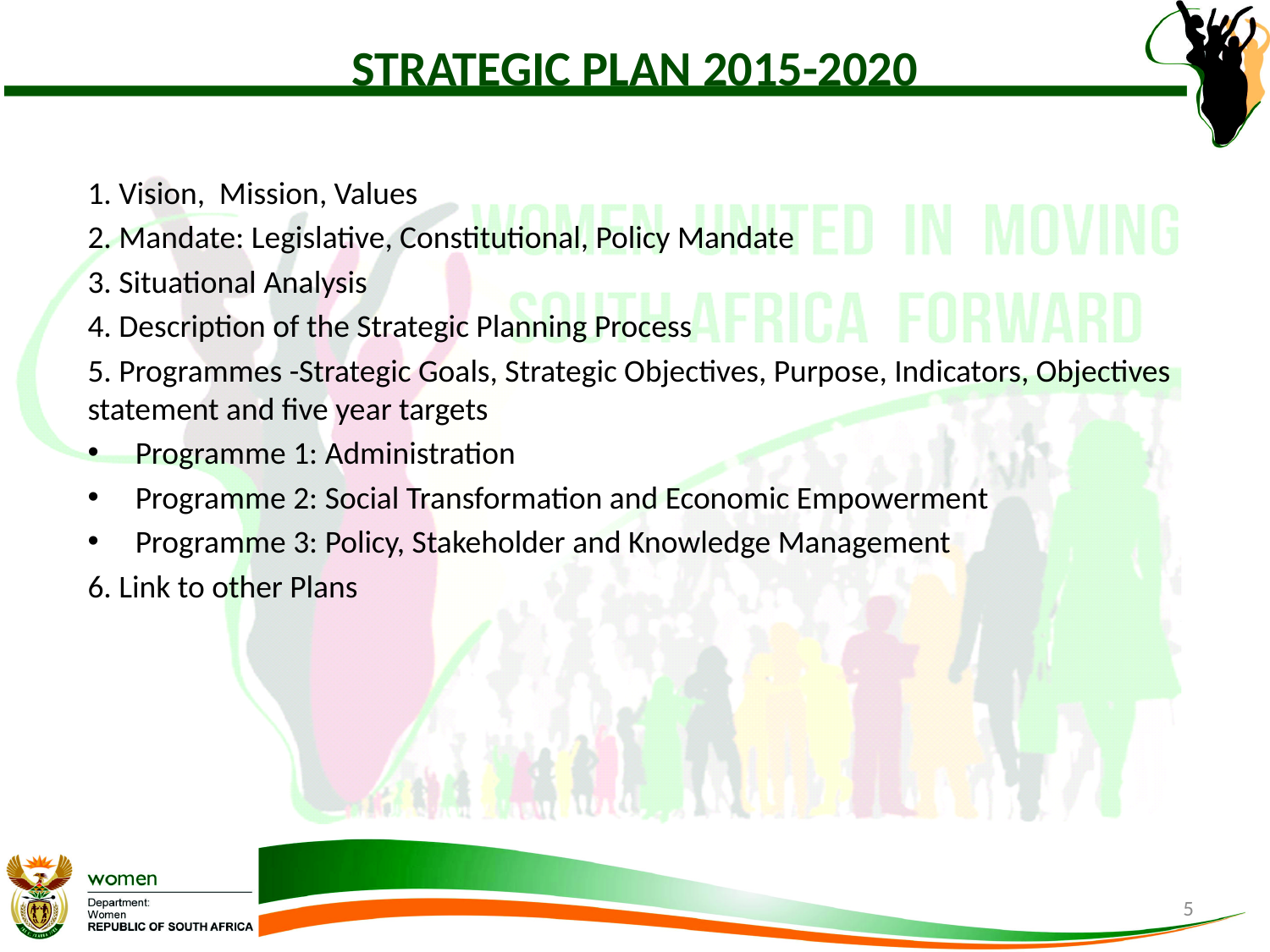

# STRATEGIC PLAN 2015-2020
1. Vision,  Mission, Values
2. Mandate: Legislative, Constitutional, Policy Mandate
3. Situational Analysis
4. Description of the Strategic Planning Process
5. Programmes -Strategic Goals, Strategic Objectives, Purpose, Indicators, Objectives statement and five year targets
Programme 1: Administration
Programme 2: Social Transformation and Economic Empowerment
Programme 3: Policy, Stakeholder and Knowledge Management
6. Link to other Plans

5